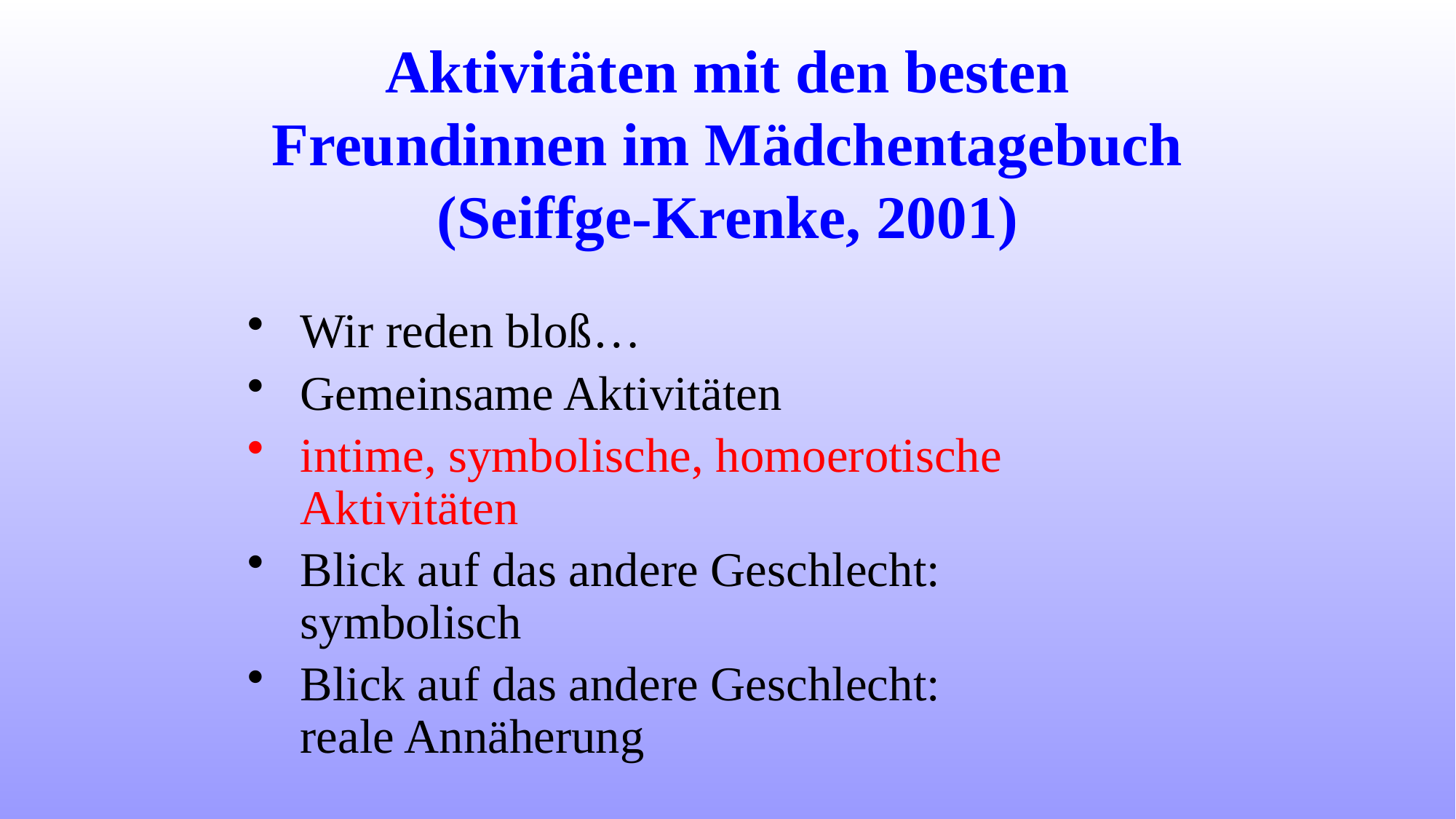

# Aktivitäten mit den besten Freundinnen im Mädchentagebuch (Seiffge-Krenke, 2001)
Wir reden bloß…
Gemeinsame Aktivitäten
intime, symbolische, homoerotische Aktivitäten
Blick auf das andere Geschlecht: symbolisch
Blick auf das andere Geschlecht:            reale Annäherung